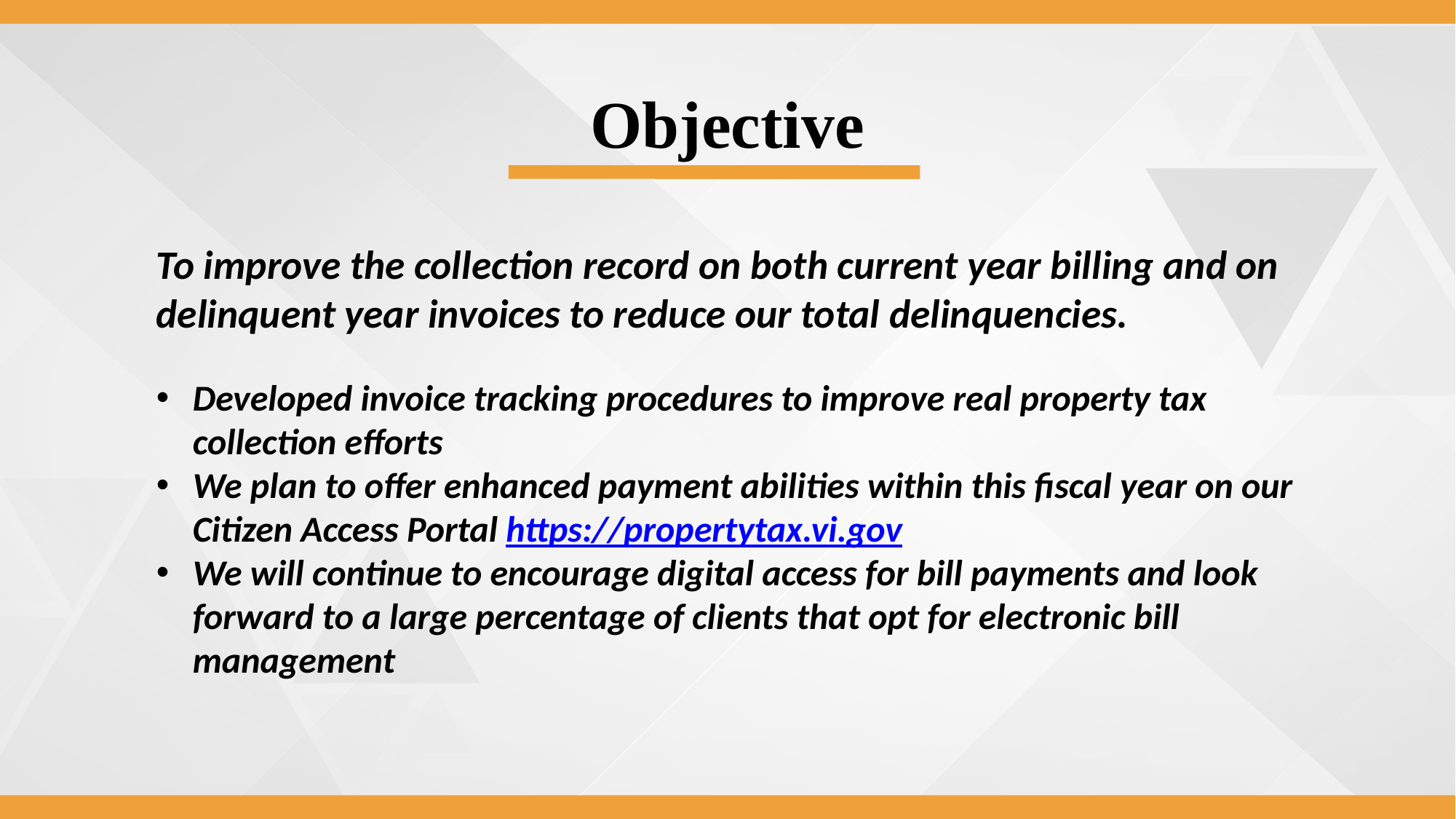

Objective

To improve the collection record on both current year billing and on delinquent year invoices to reduce our total delinquencies.

Developed invoice tracking procedures to improve real property tax collection efforts
We plan to offer enhanced payment abilities within this fiscal year on our Citizen Access Portal https://propertytax.vi.gov
We will continue to encourage digital access for bill payments and look forward to a large percentage of clients that opt for electronic bill management